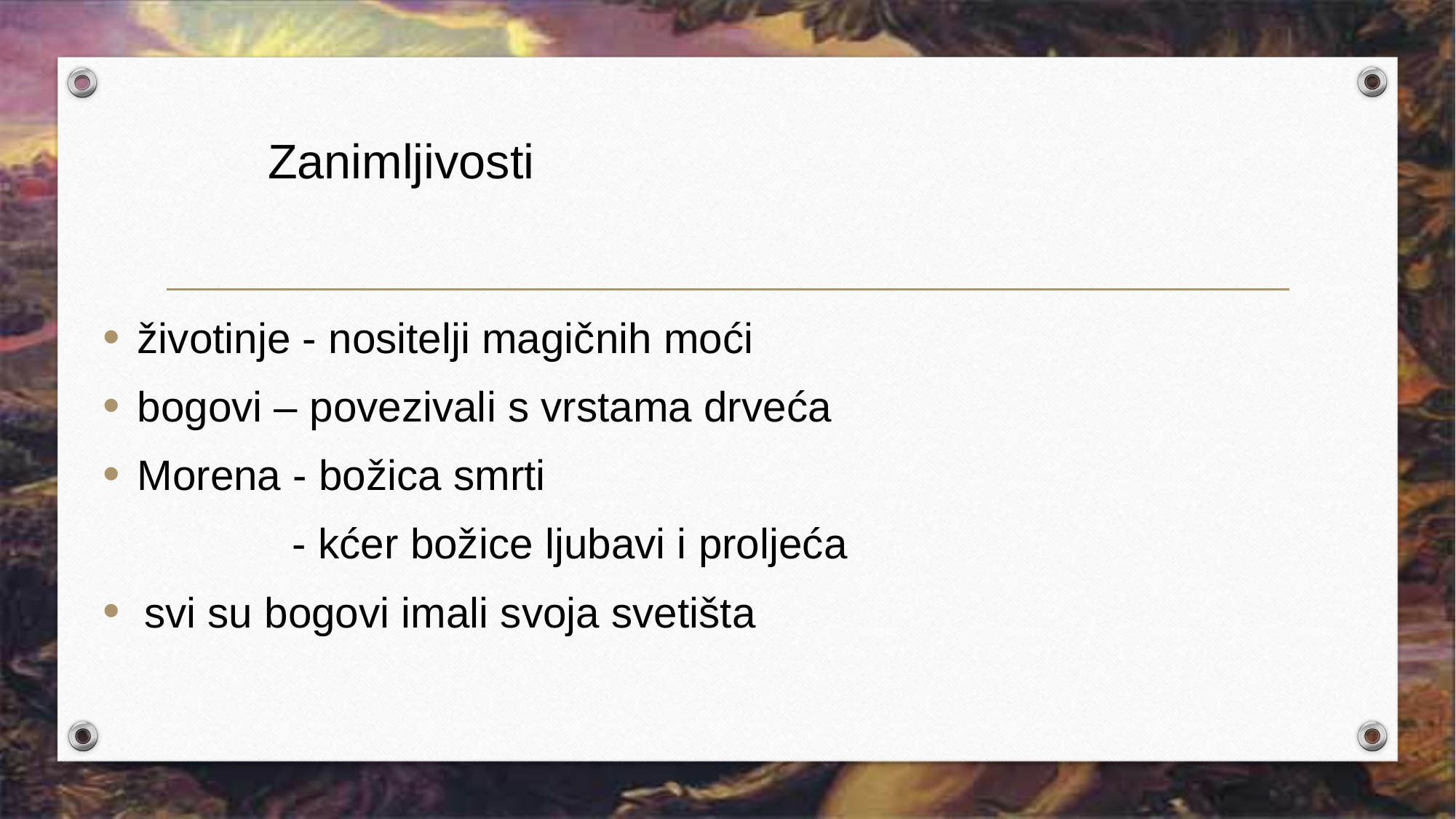

# Zanimljivosti
životinje - nositelji magičnih moći
bogovi – povezivali s vrstama drveća
Morena - božica smrti
                - kćer božice ljubavi i proljeća
svi su bogovi imali svoja svetišta